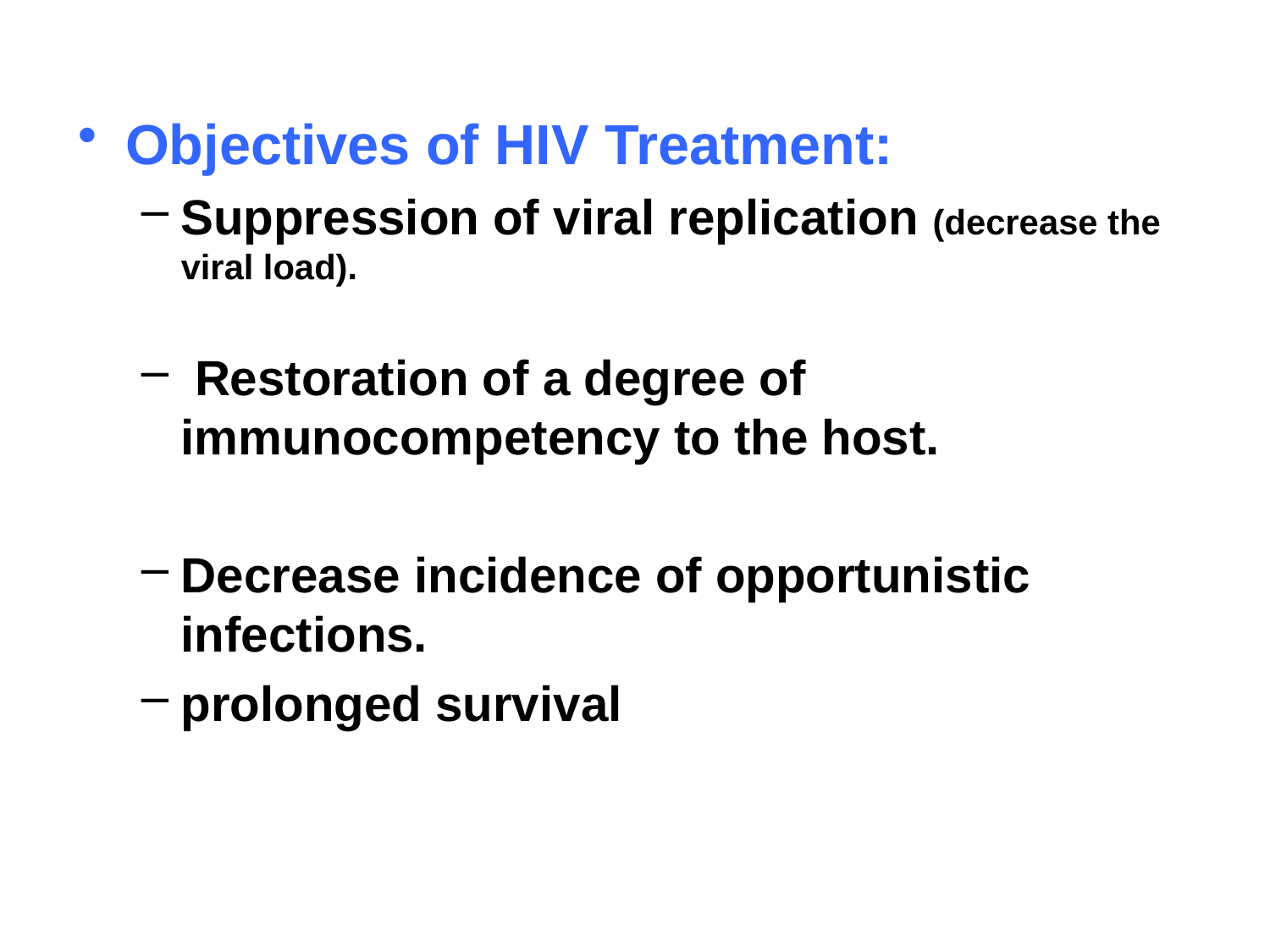

Objectives of HIV Treatment:
Suppression of viral replication (decrease the viral load).

 Restoration of a degree of immunocompetency to the host.

Decrease incidence of opportunistic infections.
prolonged survival